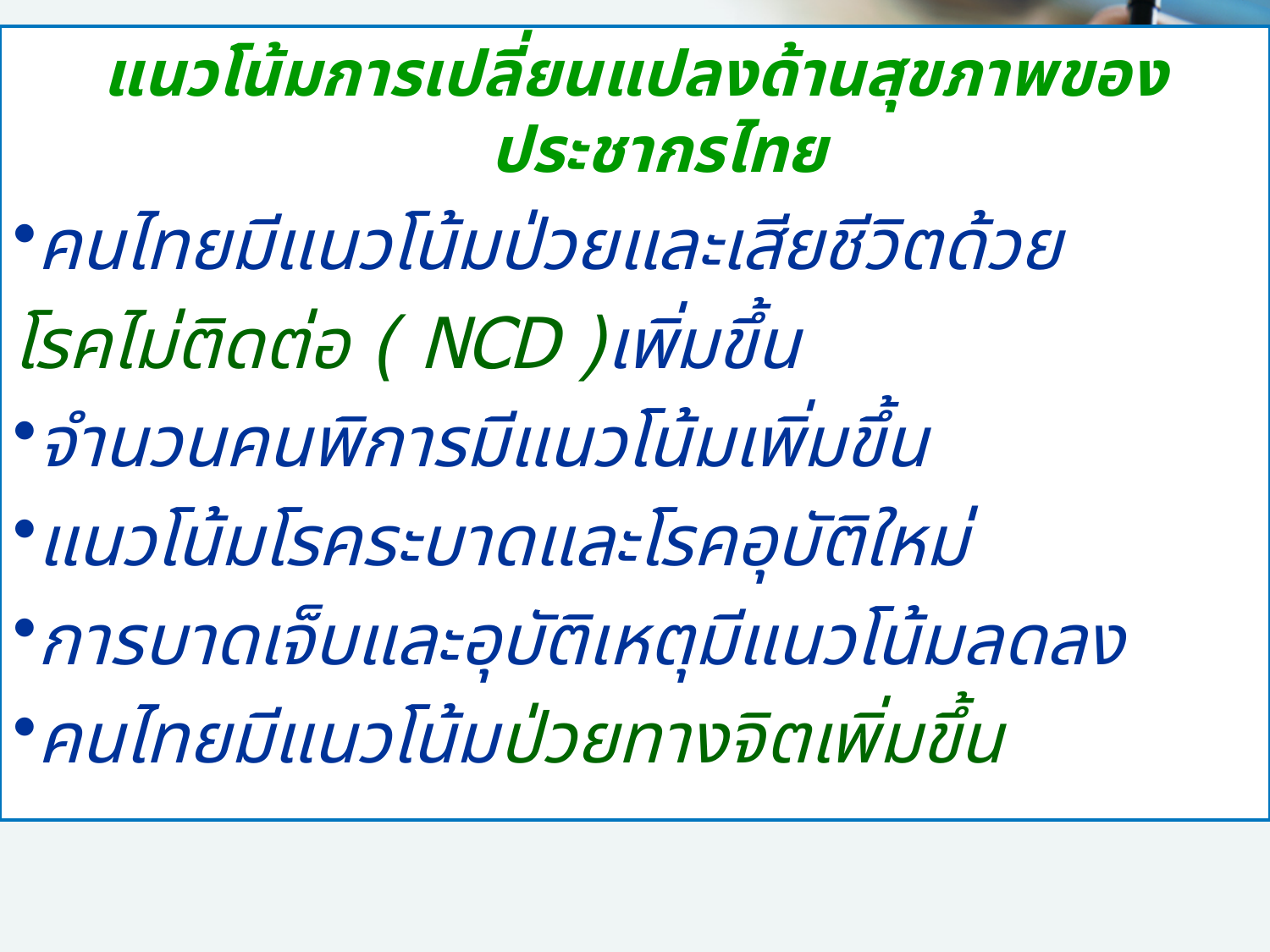

แนวโน้มการเปลี่ยนแปลงด้านสุขภาพของประชากรไทย
คนไทยมีแนวโน้มป่วยและเสียชีวิตด้วย
โรคไม่ติดต่อ ( NCD )เพิ่มขึ้น
จำนวนคนพิการมีแนวโน้มเพิ่มขึ้น
แนวโน้มโรคระบาดและโรคอุบัติใหม่
การบาดเจ็บและอุบัติเหตุมีแนวโน้มลดลง
คนไทยมีแนวโน้มป่วยทางจิตเพิ่มขึ้น